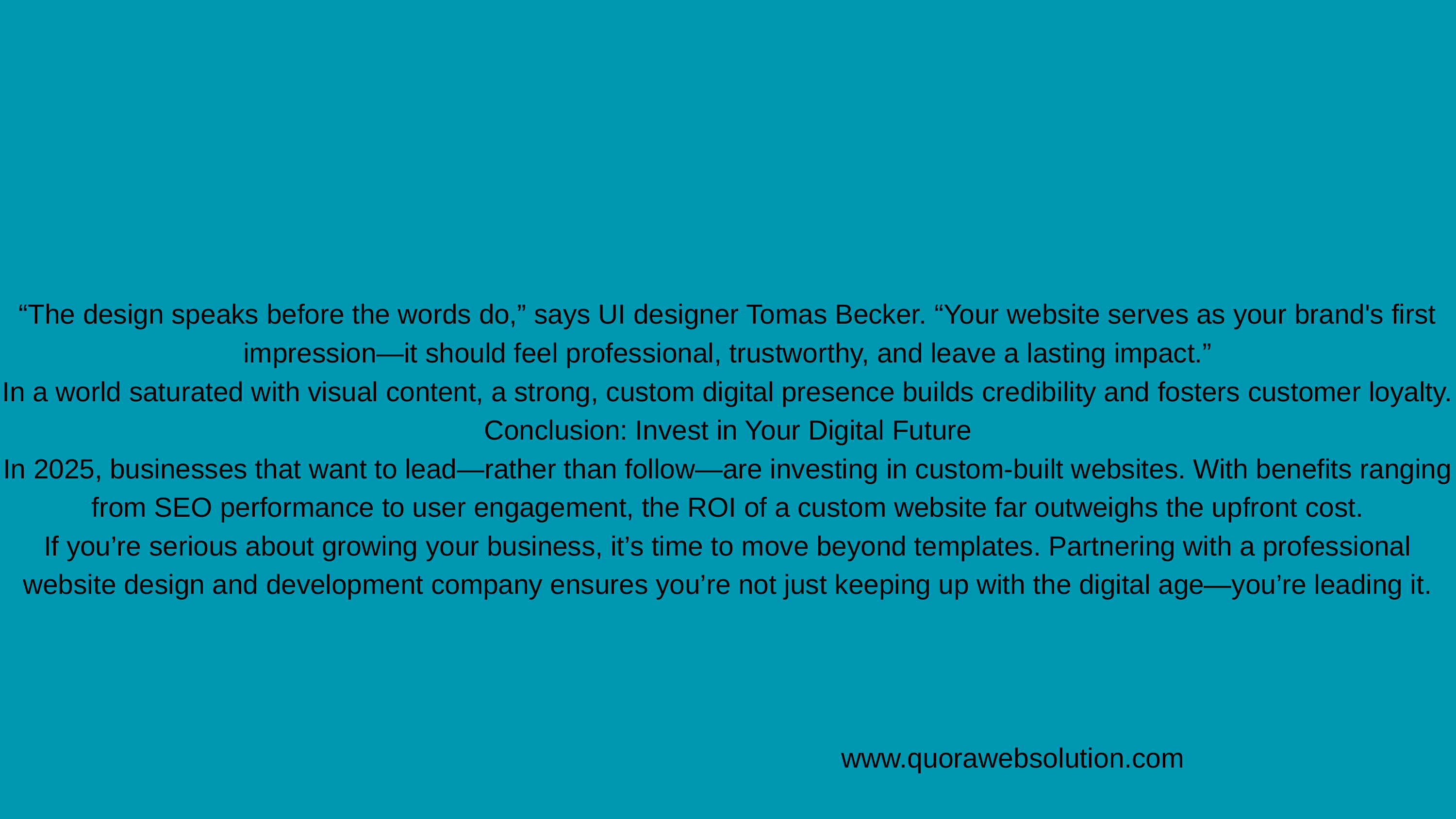

“The design speaks before the words do,” says UI designer Tomas Becker. “Your website serves as your brand's first impression—it should feel professional, trustworthy, and leave a lasting impact.”
In a world saturated with visual content, a strong, custom digital presence builds credibility and fosters customer loyalty.
Conclusion: Invest in Your Digital Future
In 2025, businesses that want to lead—rather than follow—are investing in custom-built websites. With benefits ranging from SEO performance to user engagement, the ROI of a custom website far outweighs the upfront cost.
If you’re serious about growing your business, it’s time to move beyond templates. Partnering with a professional website design and development company ensures you’re not just keeping up with the digital age—you’re leading it.
www.quorawebsolution.com